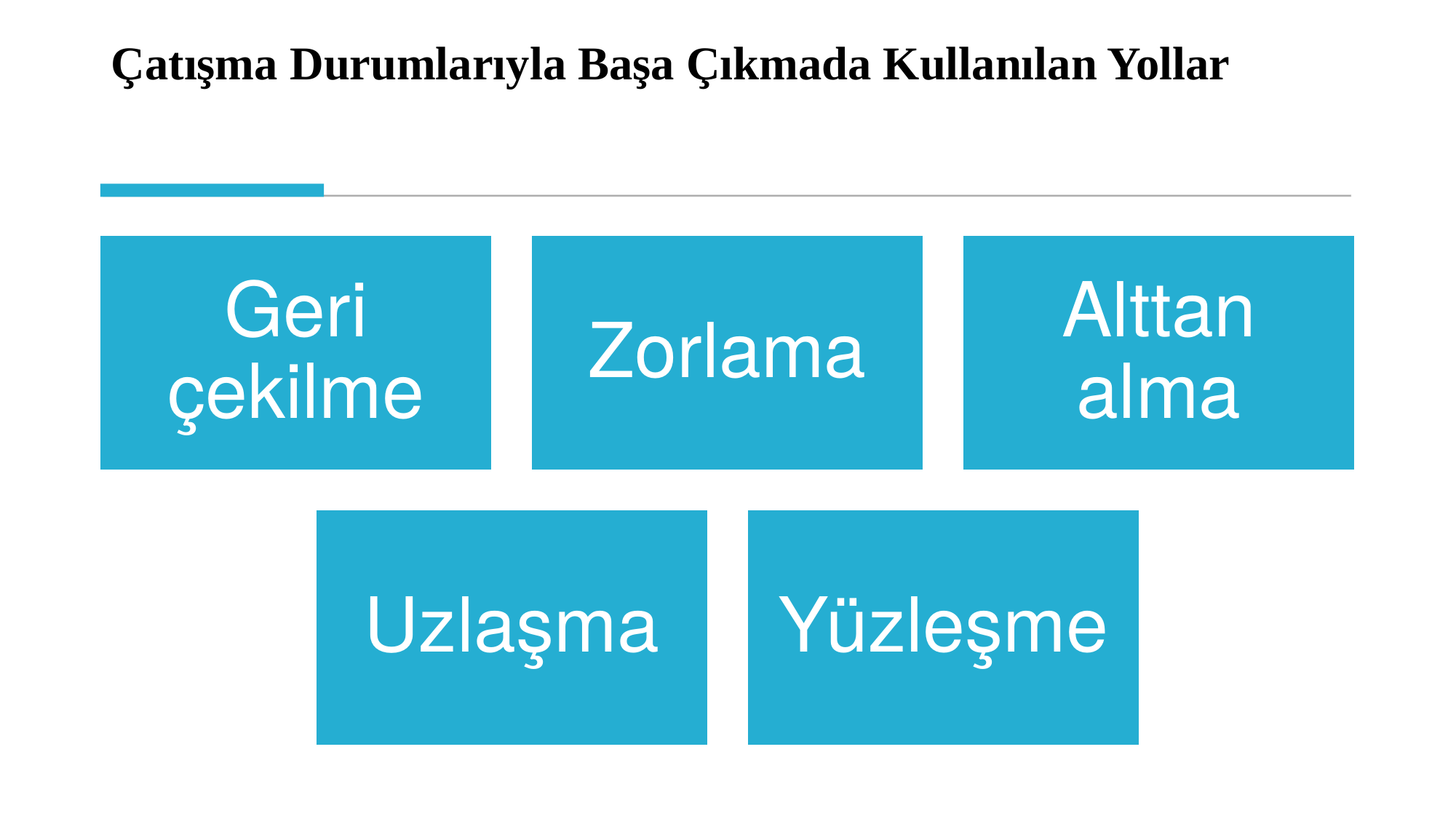

# Çatışma Durumlarıyla Başa Çıkmada Kullanılan Yollar

Geri çekilme
Zorlama
Alttan alma
Uzlaşma
Yüzleşme